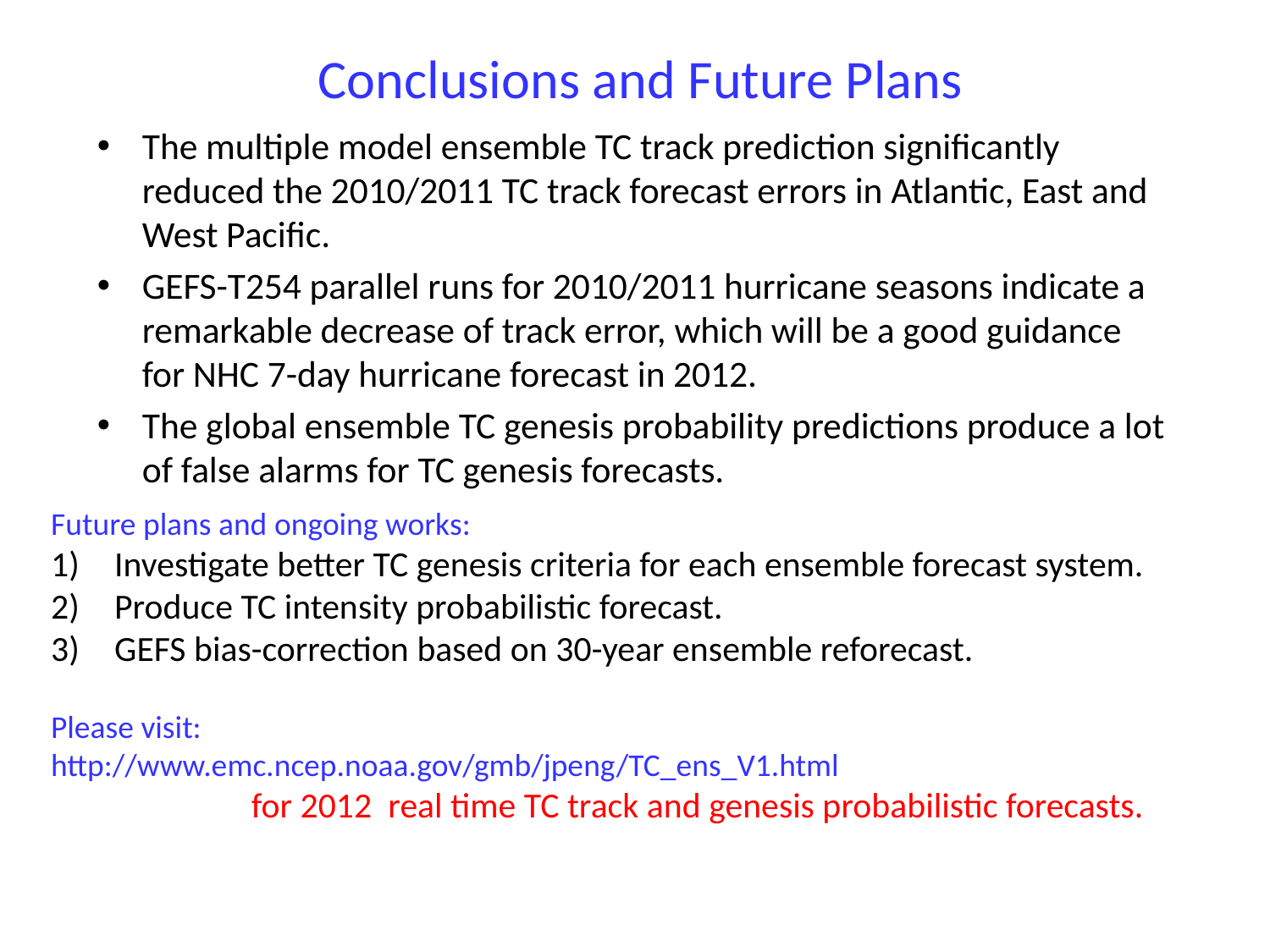

# Conclusions and Future Plans
The multiple model ensemble TC track prediction significantly reduced the 2010/2011 TC track forecast errors in Atlantic, East and West Pacific.
GEFS-T254 parallel runs for 2010/2011 hurricane seasons indicate a remarkable decrease of track error, which will be a good guidance for NHC 7-day hurricane forecast in 2012.
The global ensemble TC genesis probability predictions produce a lot of false alarms for TC genesis forecasts.
Future plans and ongoing works:
Investigate better TC genesis criteria for each ensemble forecast system.
Produce TC intensity probabilistic forecast.
GEFS bias-correction based on 30-year ensemble reforecast.

Please visit:
http://www.emc.ncep.noaa.gov/gmb/jpeng/TC_ens_V1.html
                         for 2012  real time TC track and genesis probabilistic forecasts.